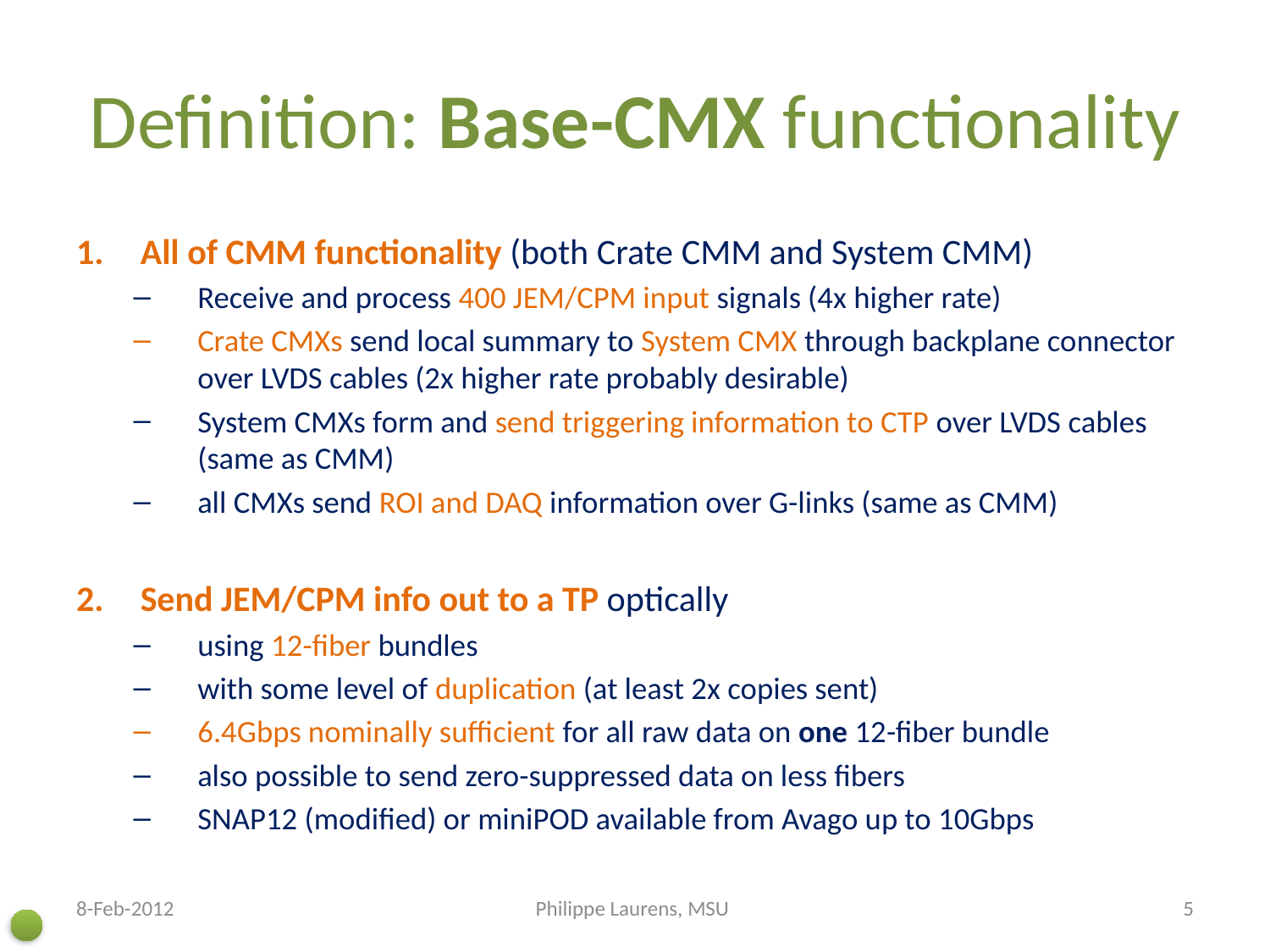

# Definition: Base-CMX functionality
All of CMM functionality (both Crate CMM and System CMM)
Receive and process 400 JEM/CPM input signals (4x higher rate)
Crate CMXs send local summary to System CMX through backplane connector over LVDS cables (2x higher rate probably desirable)
System CMXs form and send triggering information to CTP over LVDS cables (same as CMM)
all CMXs send ROI and DAQ information over G-links (same as CMM)

Send JEM/CPM info out to a TP optically
using 12-fiber bundles
with some level of duplication (at least 2x copies sent)
6.4Gbps nominally sufficient for all raw data on one 12-fiber bundle
also possible to send zero-suppressed data on less fibers
SNAP12 (modified) or miniPOD available from Avago up to 10Gbps

8-Feb-2012
Philippe Laurens, MSU
5